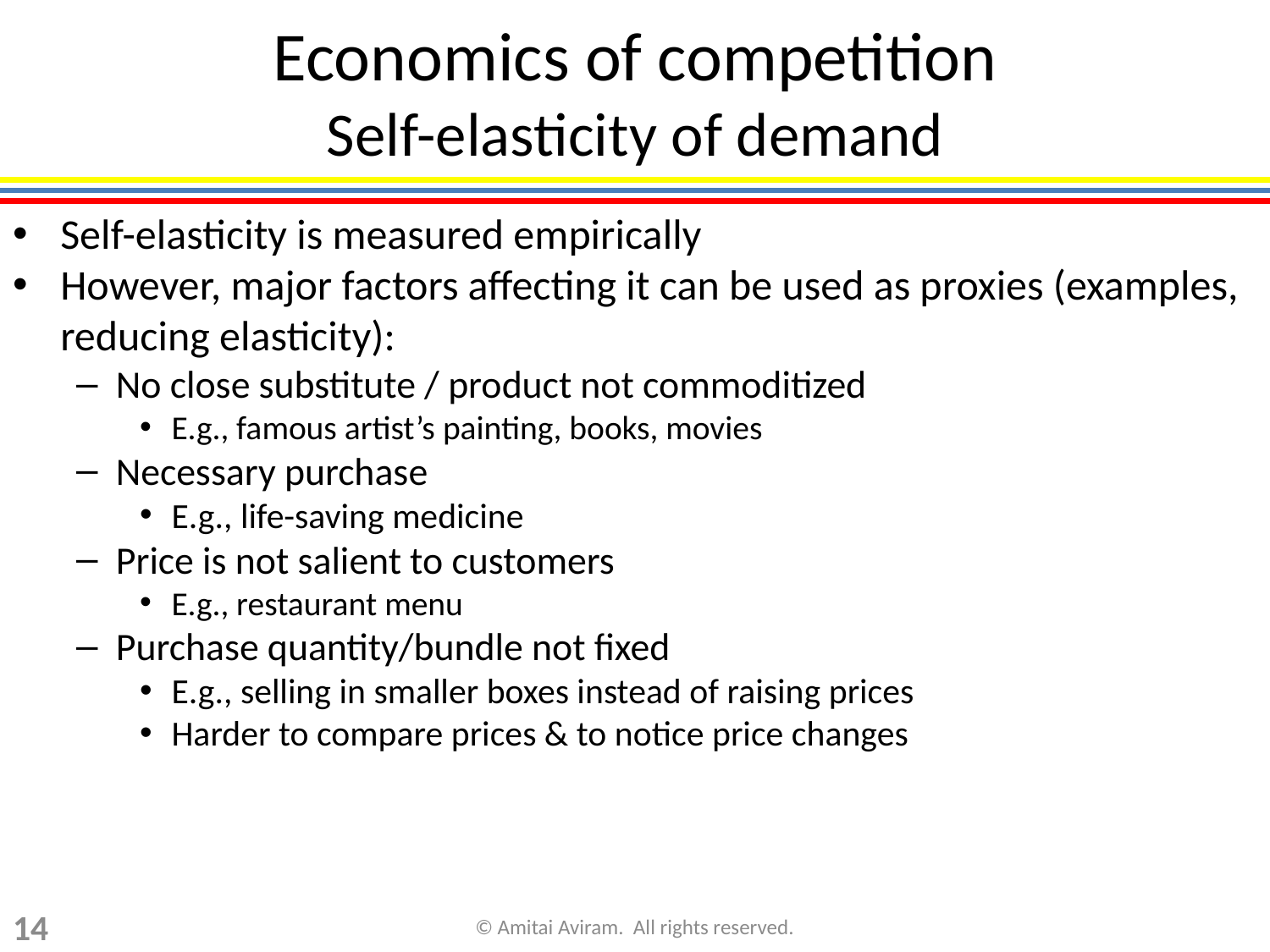

# Economics of competition Self-elasticity of demand
Self-elasticity is measured empirically
However, major factors affecting it can be used as proxies (examples, reducing elasticity):
No close substitute / product not commoditized
E.g., famous artist’s painting, books, movies
Necessary purchase
E.g., life-saving medicine
Price is not salient to customers
E.g., restaurant menu
Purchase quantity/bundle not fixed
E.g., selling in smaller boxes instead of raising prices
Harder to compare prices & to notice price changes
14
© Amitai Aviram.  All rights reserved.